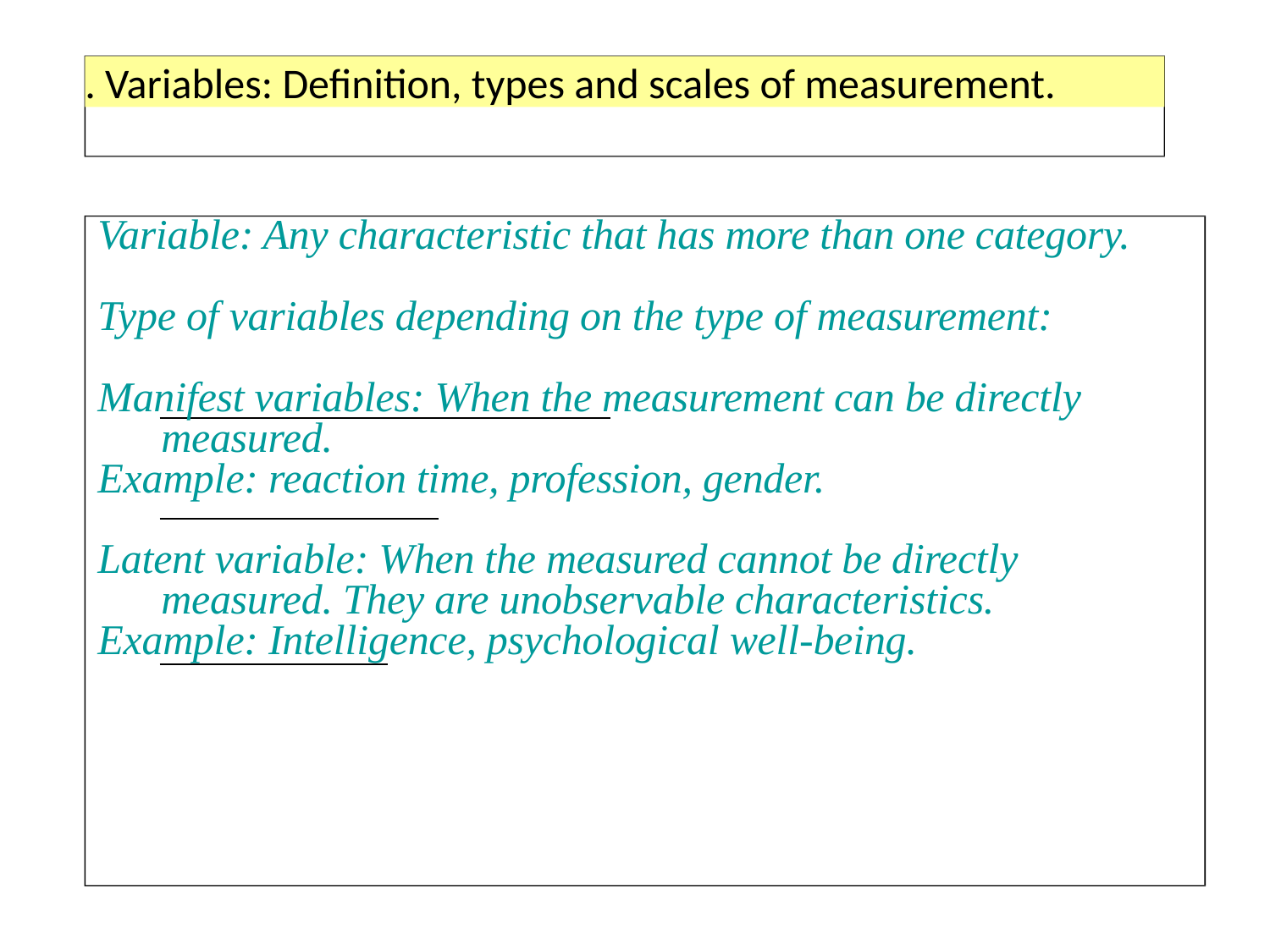

. Variables: Definition, types and scales of measurement.

Variable: Any characteristic that has more than one category.

Type of variables depending on the type of measurement:

Manifest variables: When the measurement can be directly measured.
Example: reaction time, profession, gender.

Latent variable: When the measured cannot be directly measured. They are unobservable characteristics.
Example: Intelligence, psychological well-being.